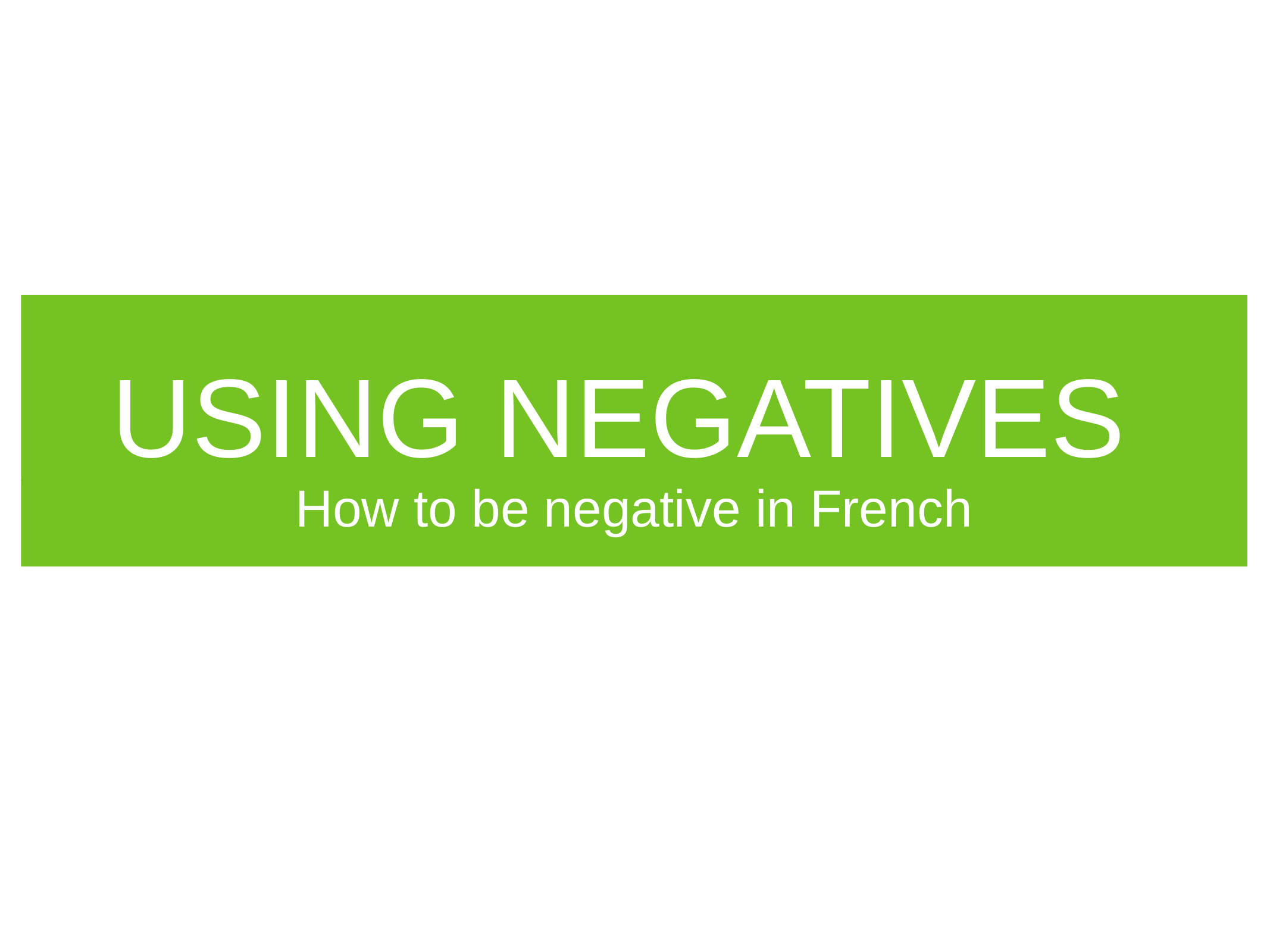

# USING NEGATIVES
How to be negative in French